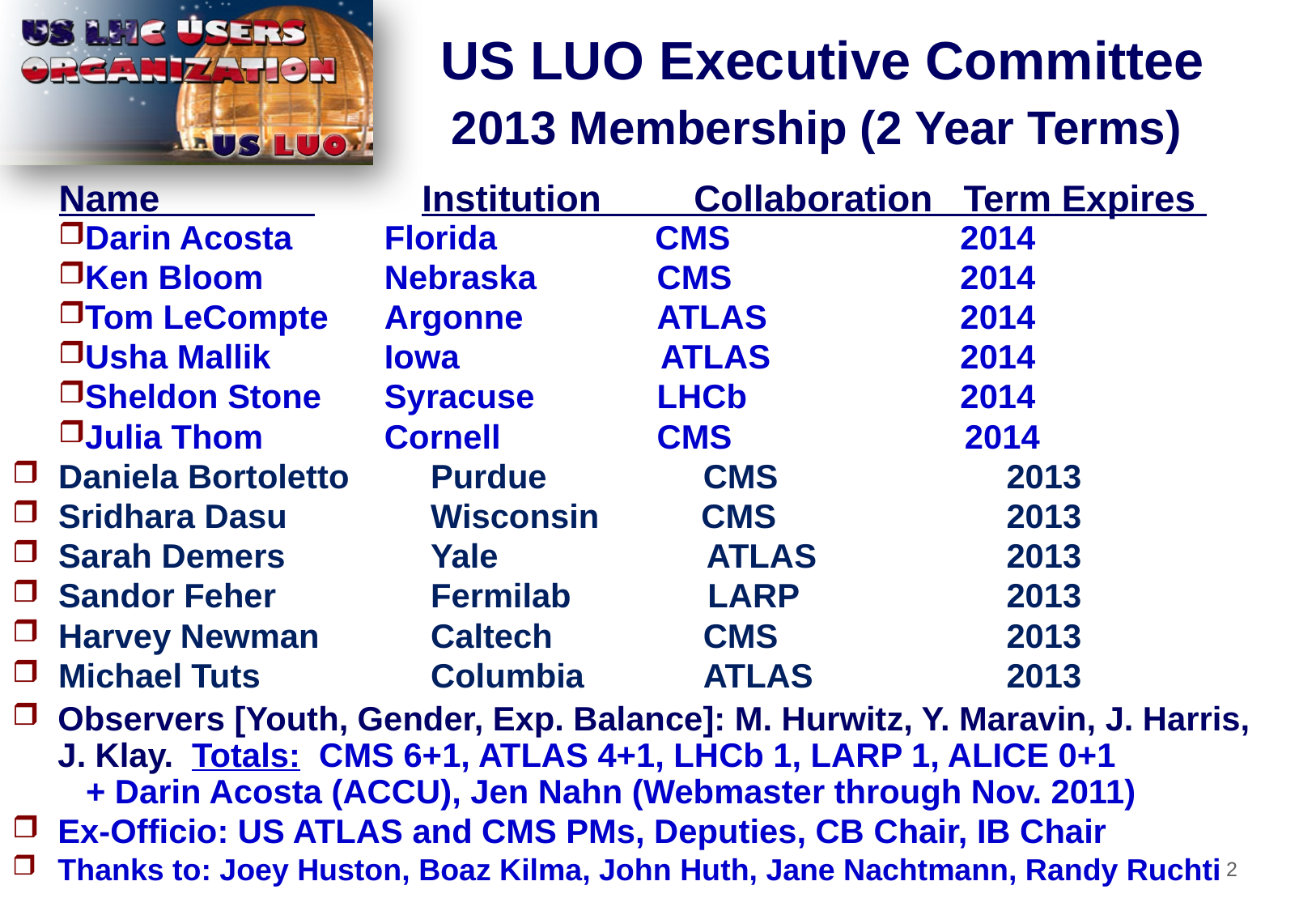

US LUO Executive Committee
   2013 Membership (2 Year Terms)
     Name               	Institution         Collaboration   Term Expires
Darin Acosta	Florida		   CMS	2014
Ken Bloom	Nebraska			CMS	2014
Tom LeCompte 	Argonne 	     	ATLAS 	2014
Usha Mallik 	Iowa	       ATLAS	2014
Sheldon Stone 	Syracuse 			LHCb 	2014
Julia Thom	Cornell			CMS                         2014
Daniela Bortoletto	Purdue			CMS	2013
Sridhara Dasu 	Wisconsin 		   CMS 	2013
Sarah Demers 	Yale 	       ATLAS 	2013
Sandor Feher 	Fermilab 	       LARP 	2013
Harvey Newman  	Caltech                	CMS                 	2013
Michael Tuts 	Columbia 			ATLAS             	2013
Observers [Youth, Gender, Exp. Balance]: M. Hurwitz, Y. Maravin, J. Harris, J. Klay.  Totals:  CMS 6+1, ATLAS 4+1, LHCb 1, LARP 1, ALICE 0+1
   + Darin Acosta (ACCU), Jen Nahn (Webmaster through Nov. 2011)
Ex-Officio: US ATLAS and CMS PMs, Deputies, CB Chair, IB Chair
Thanks to: Joey Huston, Boaz Kilma, John Huth, Jane Nachtmann, Randy Ruchti

2